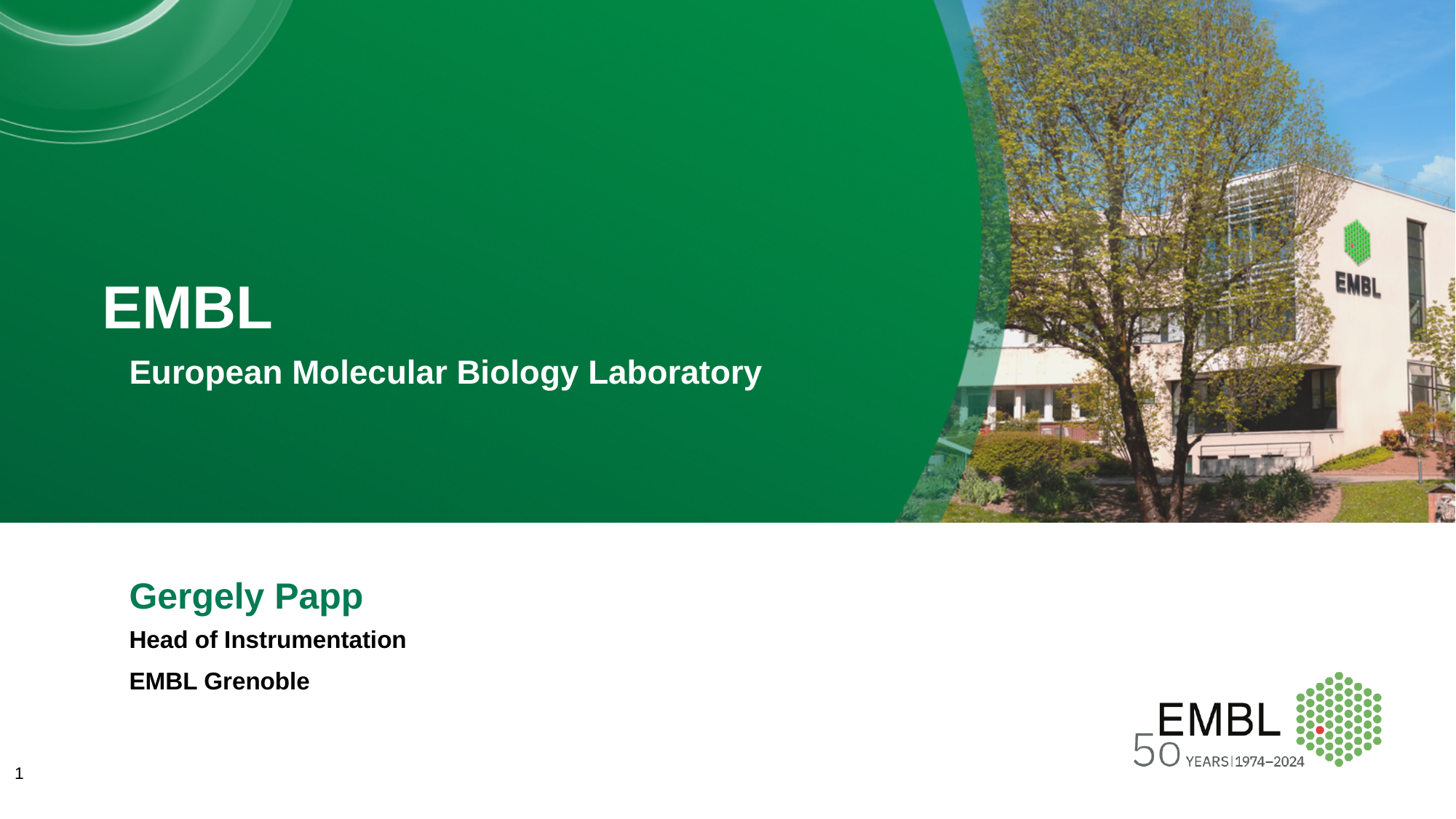

# EMBL
European Molecular Biology Laboratory
Gergely Papp
Head of Instrumentation
EMBL Grenoble
1